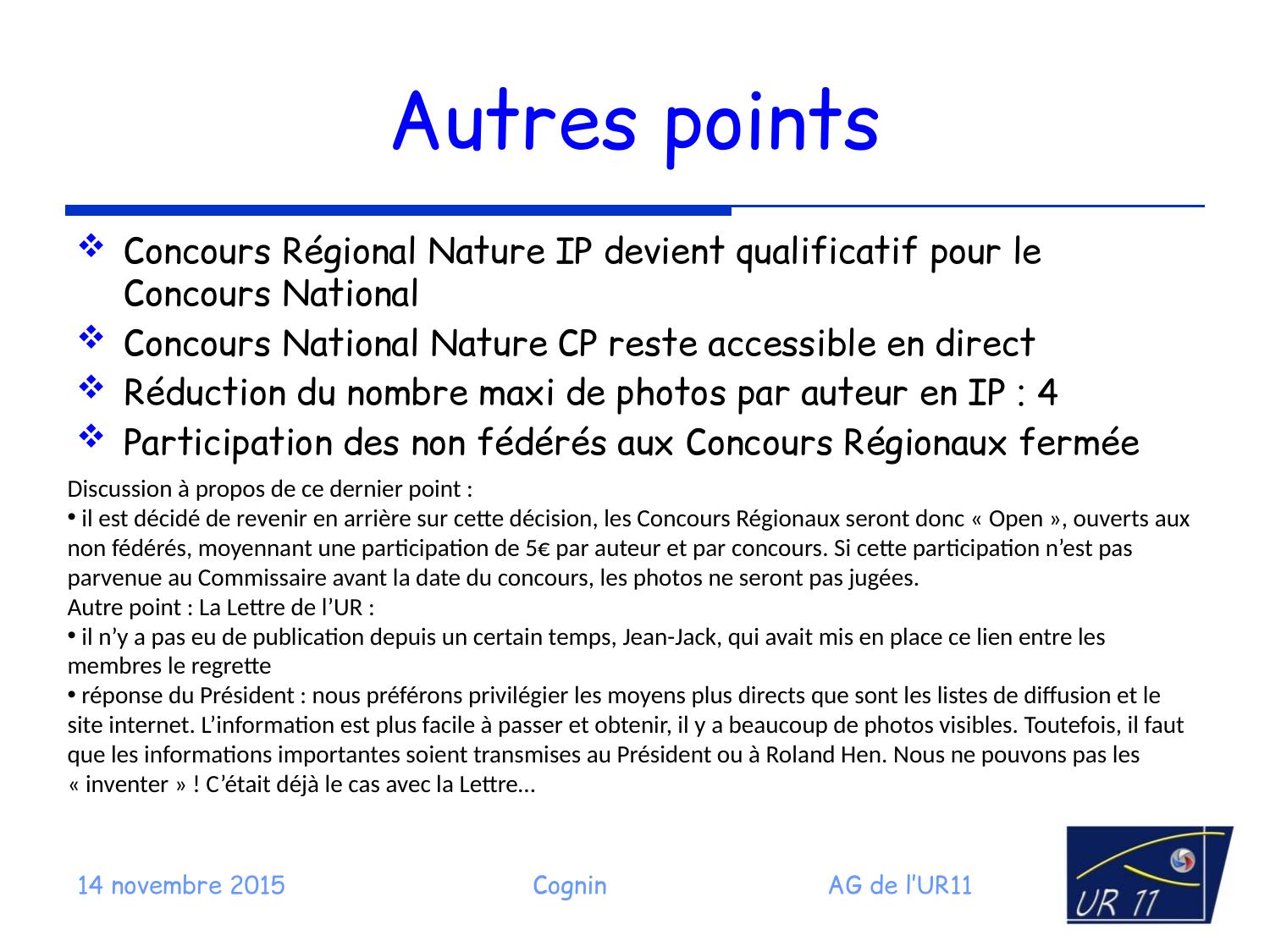

# Autres points
Concours Régional Nature IP devient qualificatif pour le Concours National
Concours National Nature CP reste accessible en direct
Réduction du nombre maxi de photos par auteur en IP : 4
Participation des non fédérés aux Concours Régionaux fermée
Discussion à propos de ce dernier point :
 il est décidé de revenir en arrière sur cette décision, les Concours Régionaux seront donc « Open », ouverts aux non fédérés, moyennant une participation de 5€ par auteur et par concours. Si cette participation n’est pas parvenue au Commissaire avant la date du concours, les photos ne seront pas jugées.
Autre point : La Lettre de l’UR :
 il n’y a pas eu de publication depuis un certain temps, Jean-Jack, qui avait mis en place ce lien entre les membres le regrette
 réponse du Président : nous préférons privilégier les moyens plus directs que sont les listes de diffusion et le site internet. L’information est plus facile à passer et obtenir, il y a beaucoup de photos visibles. Toutefois, il faut que les informations importantes soient transmises au Président ou à Roland Hen. Nous ne pouvons pas les « inventer » ! C’était déjà le cas avec la Lettre…